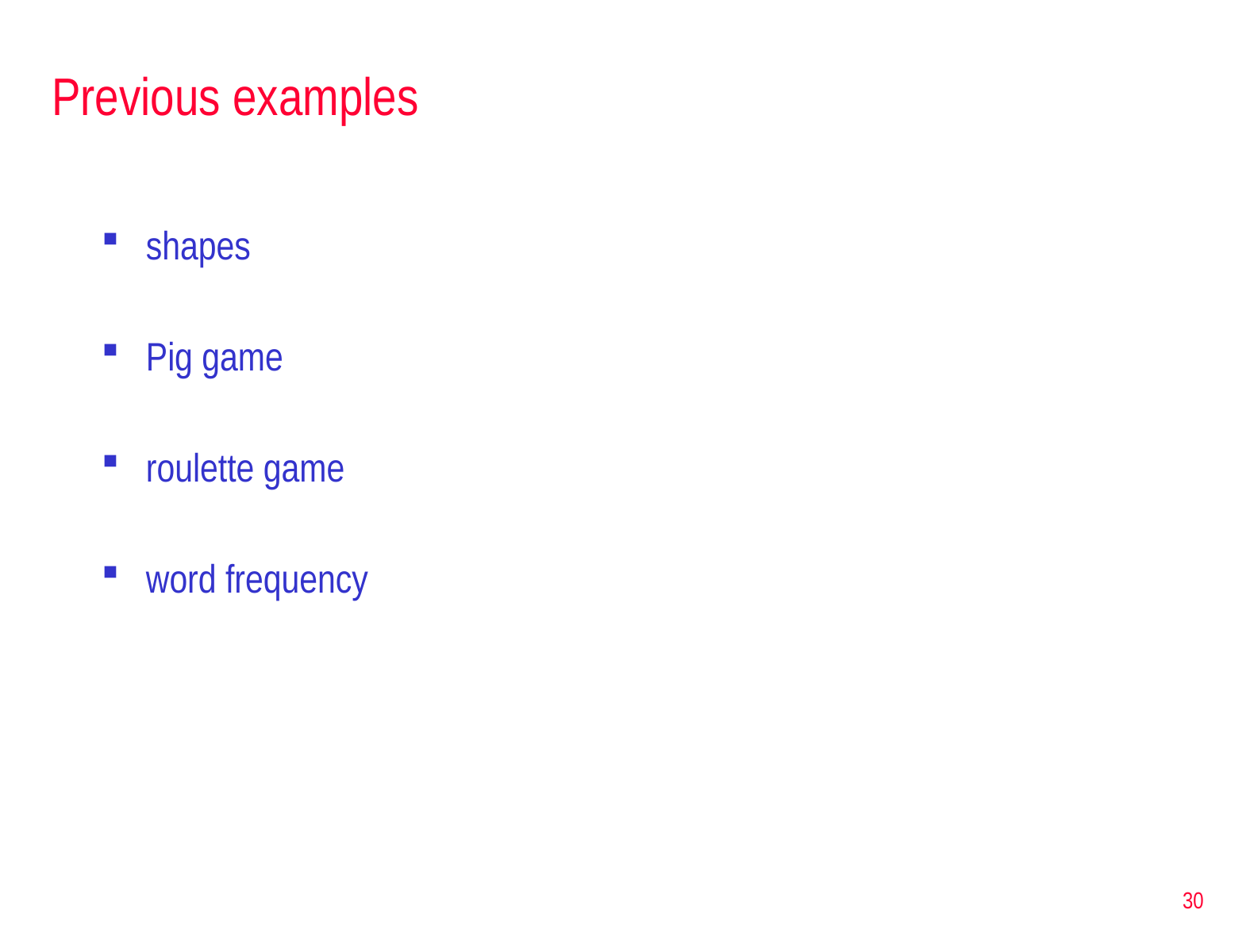

# Previous examples

shapes

Pig game

roulette game

word frequency
30